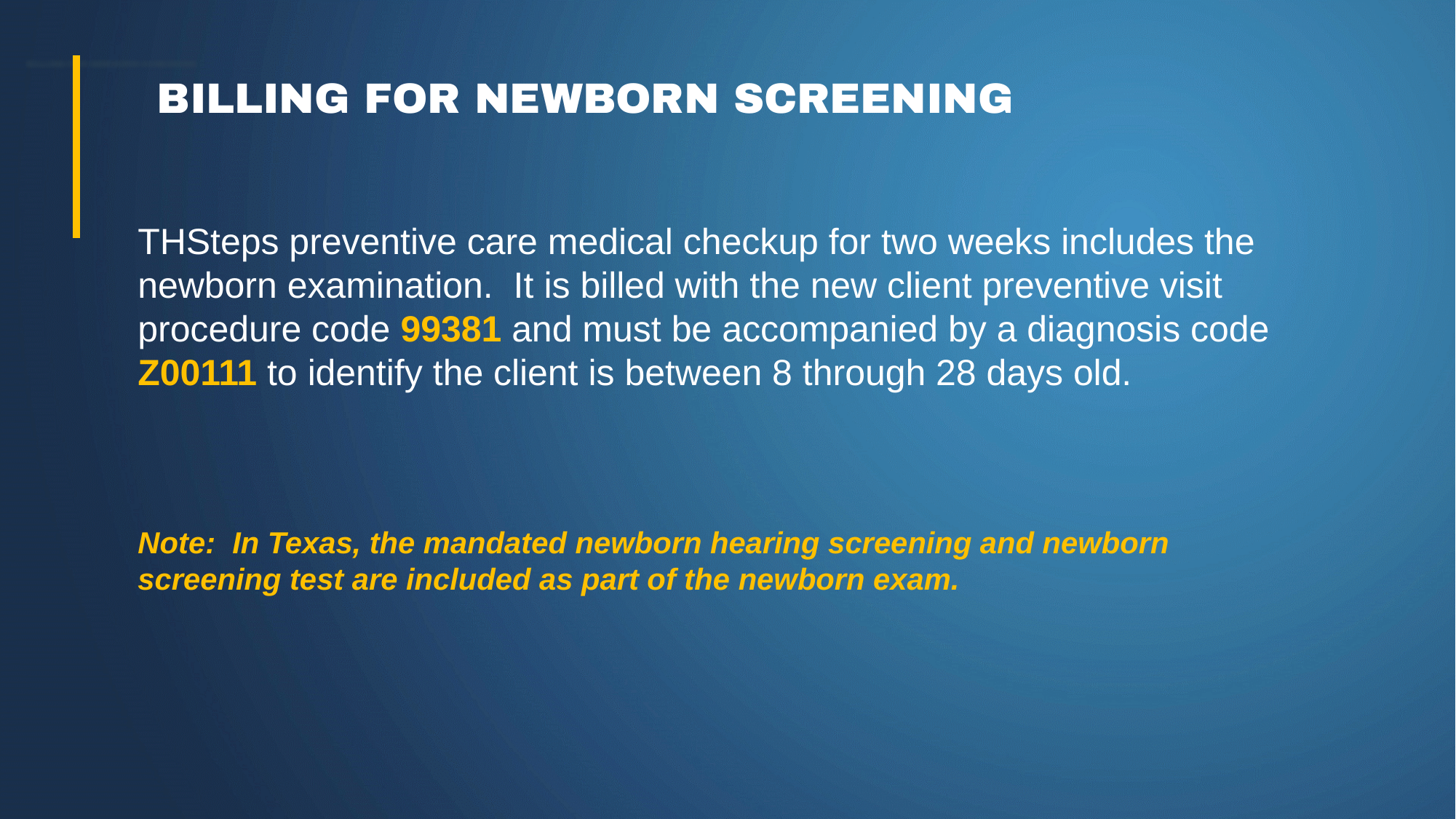

Billing for newborn screening
THSteps preventive care medical checkup for two weeks includes the newborn examination.  It is billed with the new client preventive visit procedure code 99381 and must be accompanied by a diagnosis code Z00111 to identify the client is between 8 through 28 days old.

Note:  In Texas, the mandated newborn hearing screening and newborn screening test are included as part of the newborn exam.